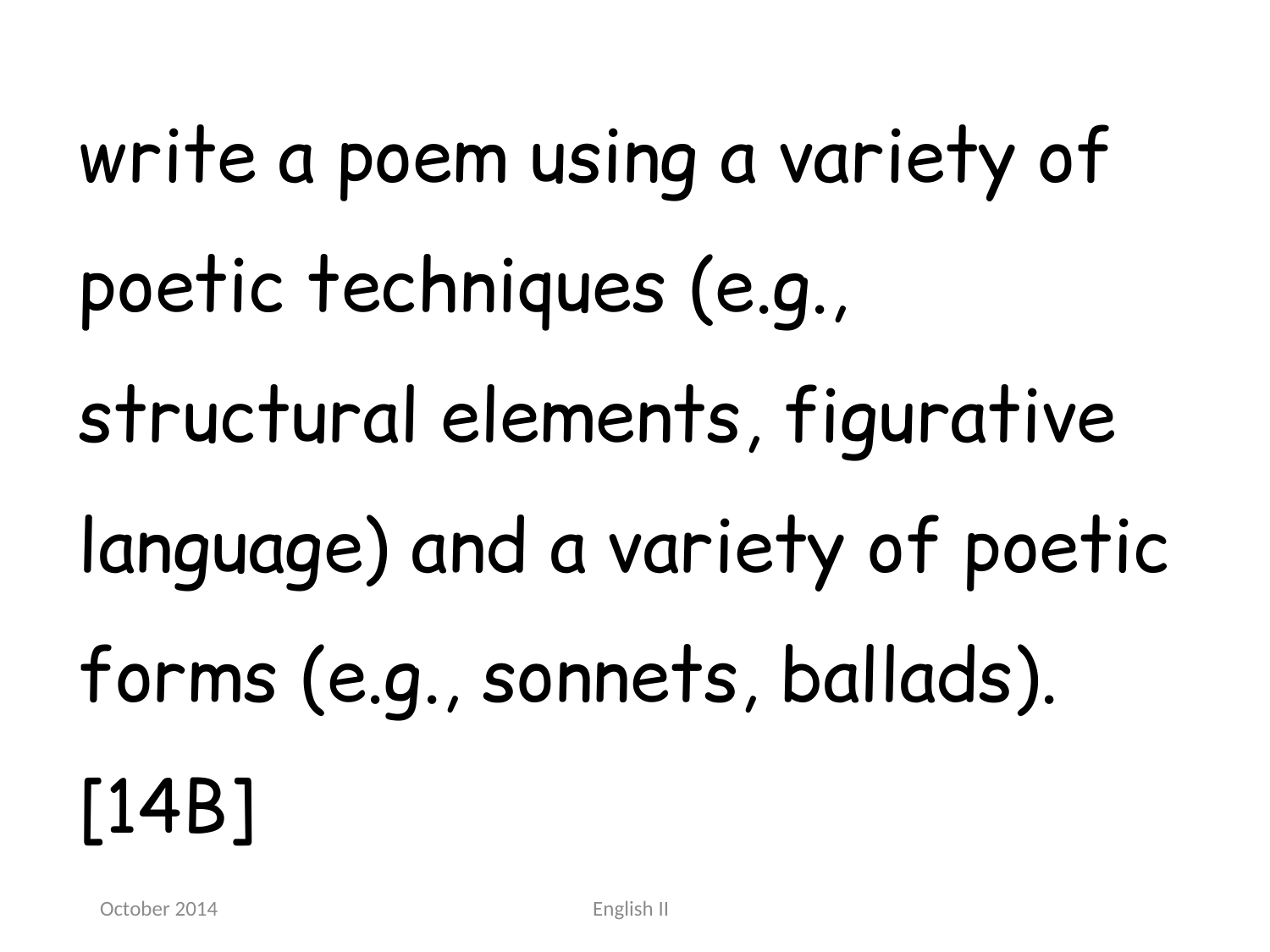

write a poem using a variety of poetic techniques (e.g., structural elements, figurative language) and a variety of poetic forms (e.g., sonnets, ballads).[14B]
October 2014
English II